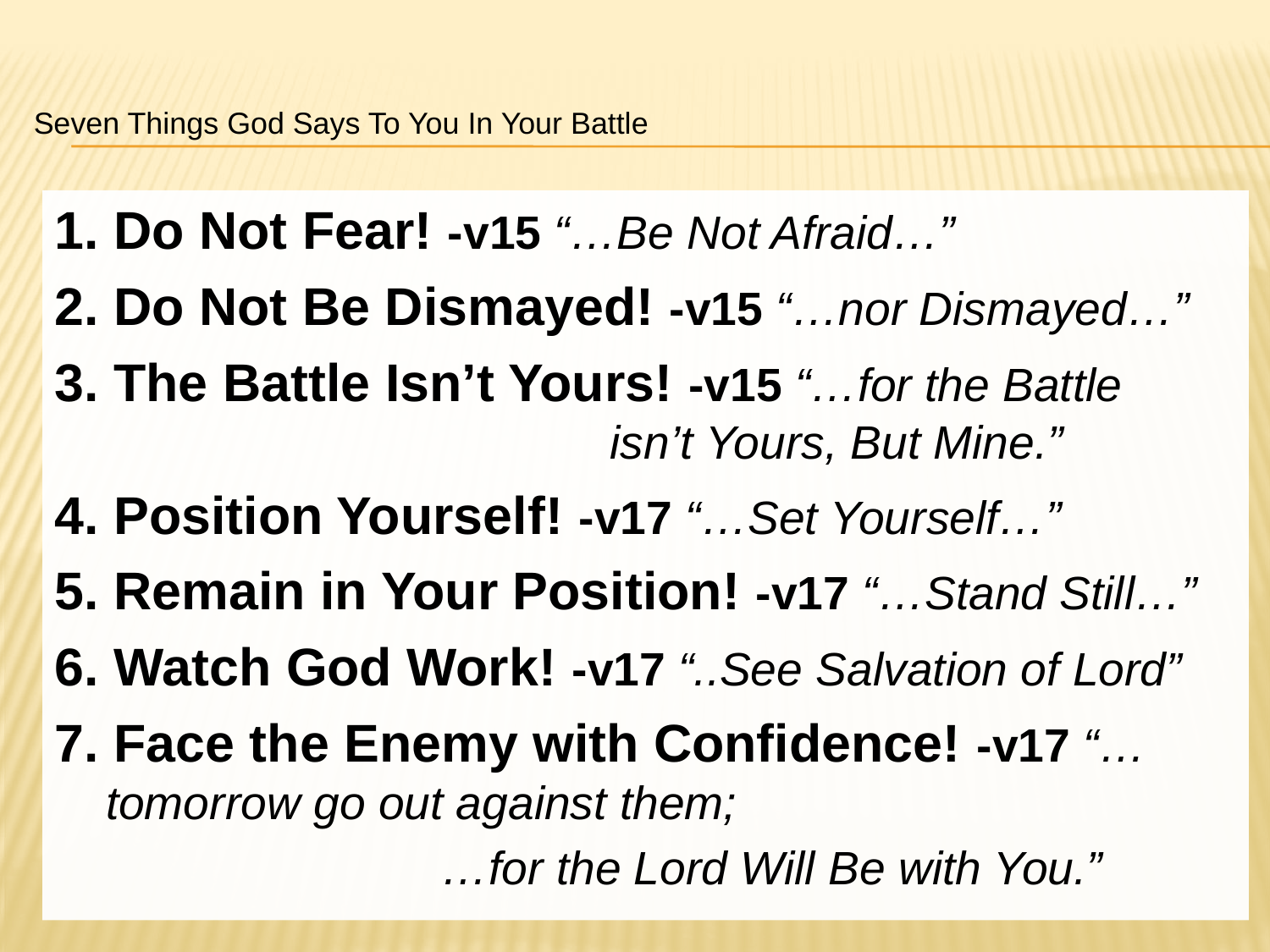

# Seven Things God Says To You In Your Battle
1. Do Not Fear! -v15 “…Be Not Afraid…”
2. Do Not Be Dismayed! -v15 “…nor Dismayed…”
3. The Battle Isn’t Yours! -v15 “…for the Battle
                                           isn’t Yours, But Mine.”
4. Position Yourself! -v17 “…Set Yourself…”
5. Remain in Your Position! -v17 “…Stand Still…”
6. Watch God Work! -v17 “..See Salvation of Lord”
7. Face the Enemy with Confidence! -v17 “…tomorrow go out against them;
                              …for the Lord Will Be with You.”